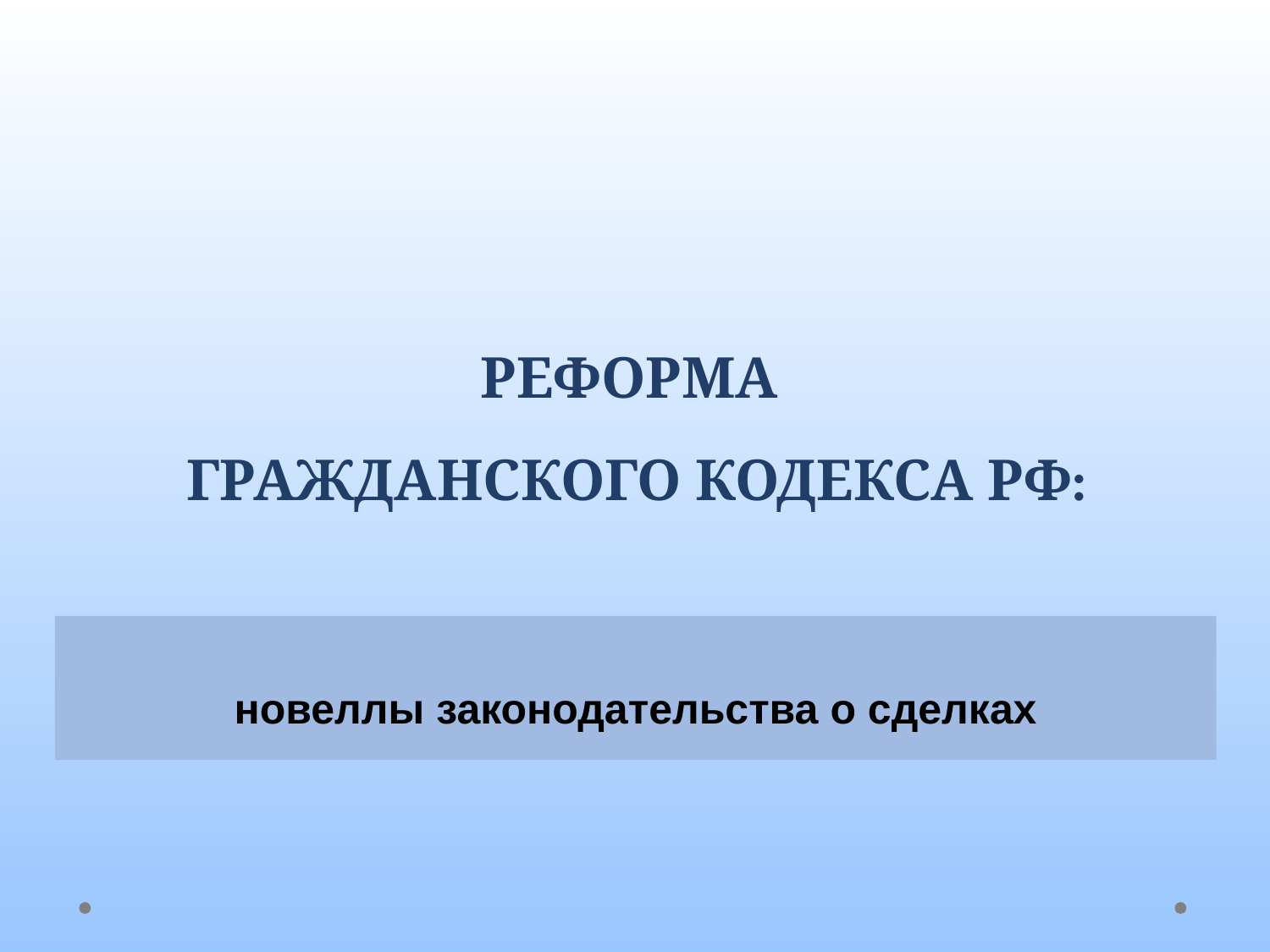

РЕФОРМА
ГРАЖДАНСКОГО КОДЕКСА РФ:

новеллы законодательства о сделках